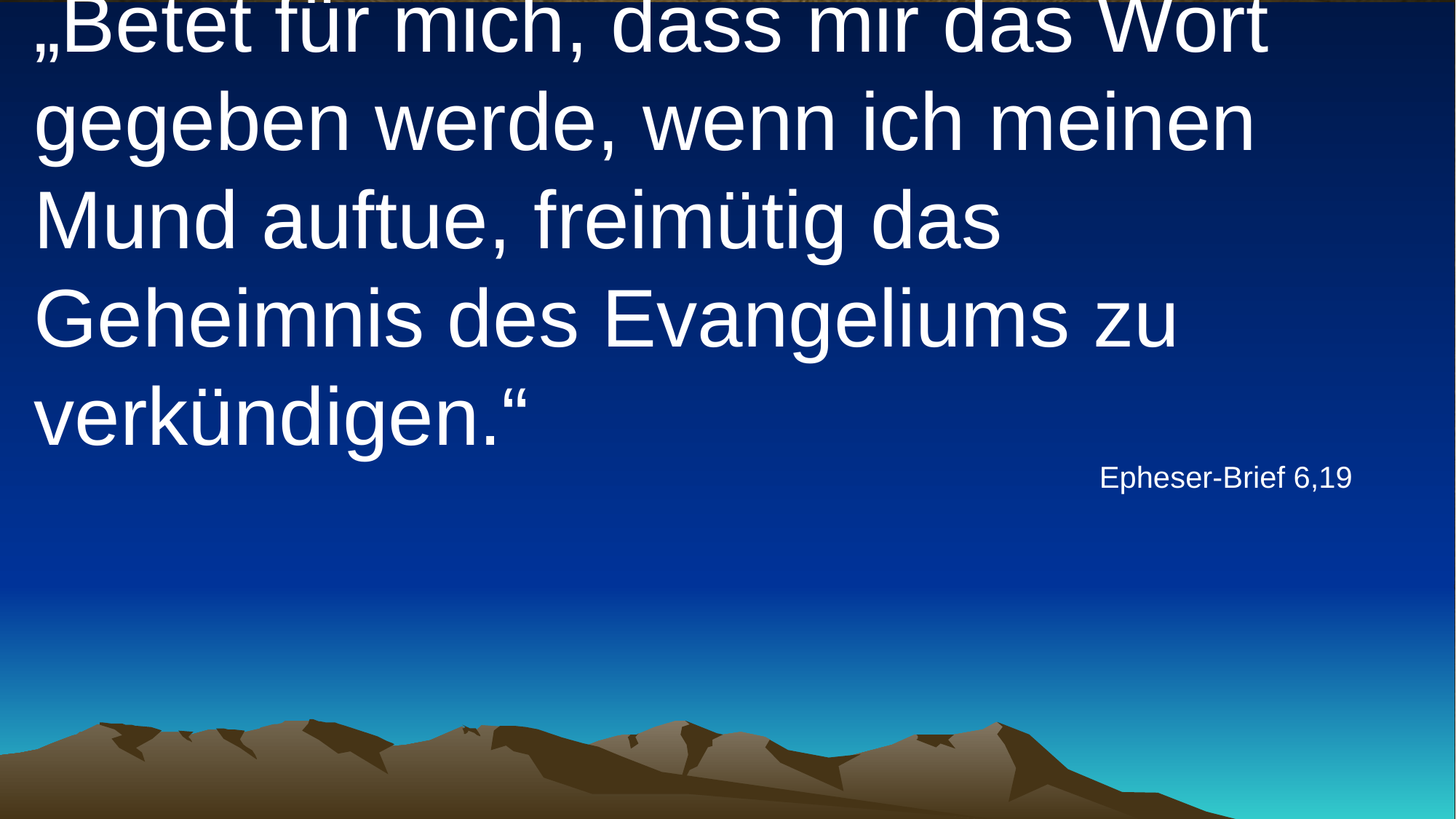

# „Betet für mich, dass mir das Wort gegeben werde, wenn ich meinen Mund auftue, freimütig das Geheimnis des Evangeliums zu verkündigen.“
Epheser-Brief 6,19